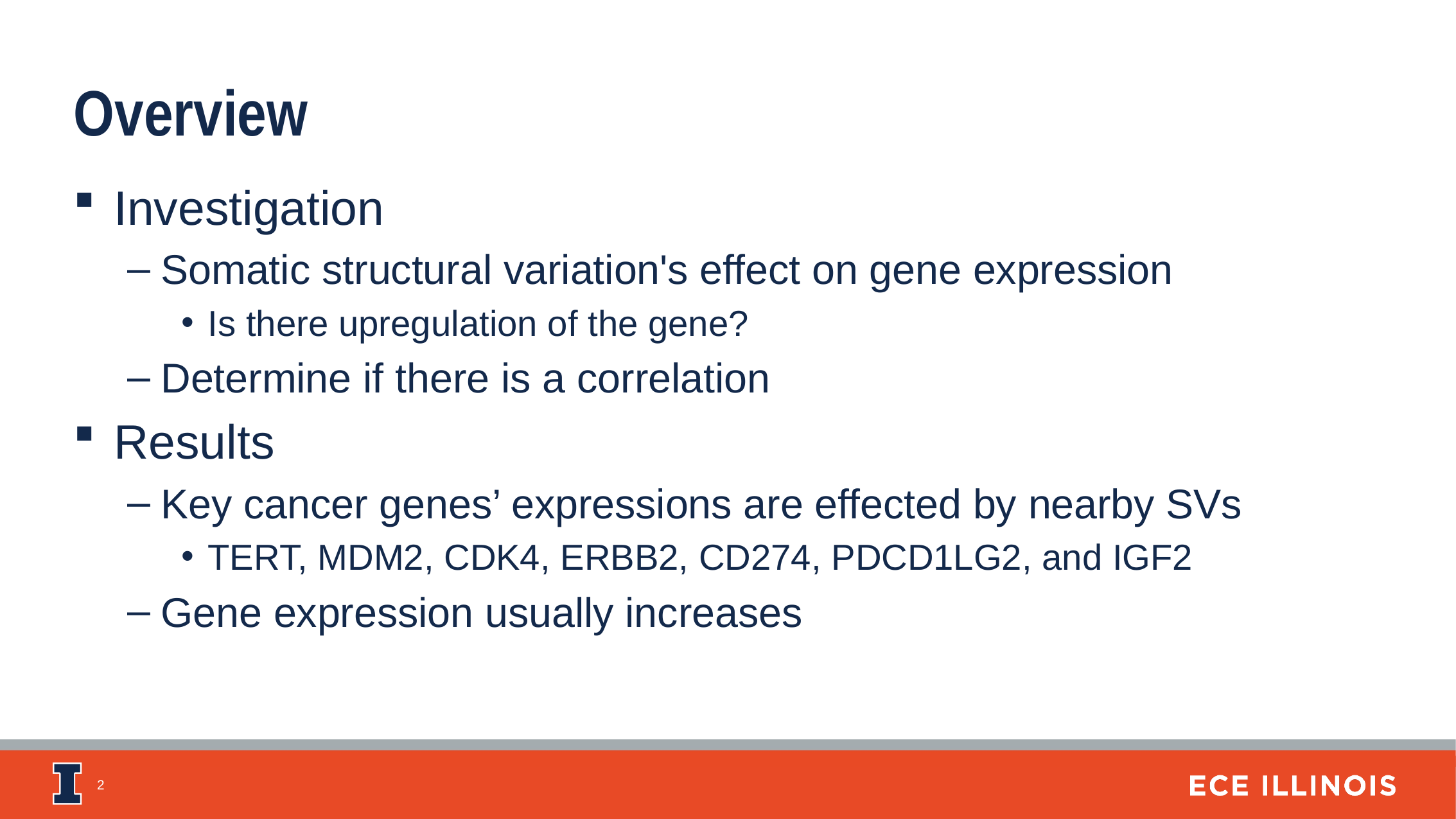

Overview
Investigation
Somatic structural variation's effect on gene expression
Is there upregulation of the gene?
Determine if there is a correlation
Results
Key cancer genes’ expressions are effected by nearby SVs
TERT, MDM2, CDK4, ERBB2, CD274, PDCD1LG2, and IGF2
Gene expression usually increases
2